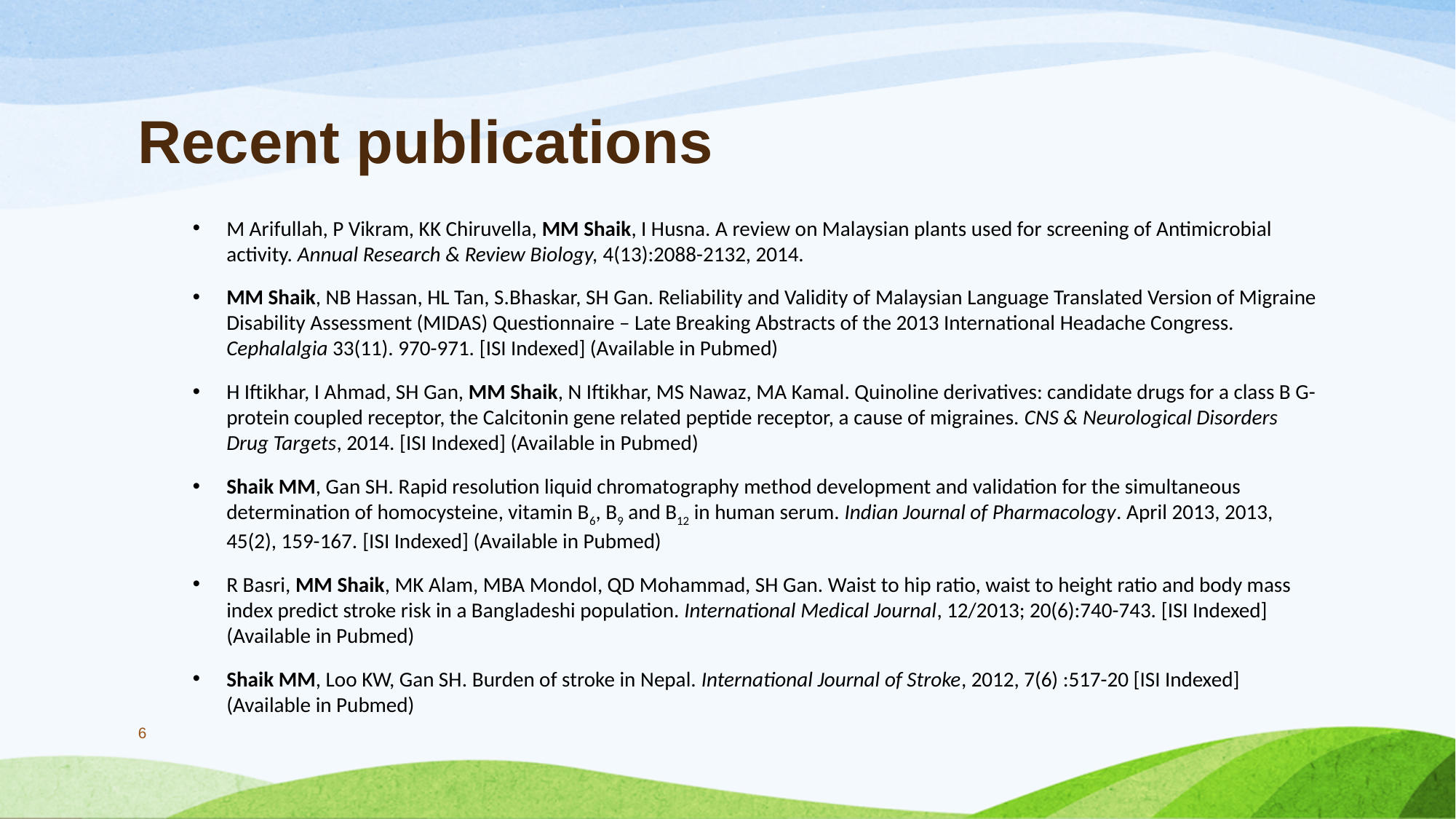

# Recent publications
M Arifullah, P Vikram, KK Chiruvella, MM Shaik, I Husna. A review on Malaysian plants used for screening of Antimicrobial activity. Annual Research & Review Biology, 4(13):2088-2132, 2014.
MM Shaik, NB Hassan, HL Tan, S.Bhaskar, SH Gan. Reliability and Validity of Malaysian Language Translated Version of Migraine Disability Assessment (MIDAS) Questionnaire – Late Breaking Abstracts of the 2013 International Headache Congress. Cephalalgia 33(11). 970-971. [ISI Indexed] (Available in Pubmed)
H Iftikhar, I Ahmad, SH Gan, MM Shaik, N Iftikhar, MS Nawaz, MA Kamal. Quinoline derivatives: candidate drugs for a class B G-protein coupled receptor, the Calcitonin gene related peptide receptor, a cause of migraines. CNS & Neurological Disorders Drug Targets, 2014. [ISI Indexed] (Available in Pubmed)
Shaik MM, Gan SH. Rapid resolution liquid chromatography method development and validation for the simultaneous determination of homocysteine, vitamin B6, B9 and B12 in human serum. Indian Journal of Pharmacology. April 2013, 2013, 45(2), 159-167. [ISI Indexed] (Available in Pubmed)
R Basri, MM Shaik, MK Alam, MBA Mondol, QD Mohammad, SH Gan. Waist to hip ratio, waist to height ratio and body mass index predict stroke risk in a Bangladeshi population. International Medical Journal, 12/2013; 20(6):740-743. [ISI Indexed] (Available in Pubmed)
Shaik MM, Loo KW, Gan SH. Burden of stroke in Nepal. International Journal of Stroke, 2012, 7(6) :517-20 [ISI Indexed] (Available in Pubmed)
6